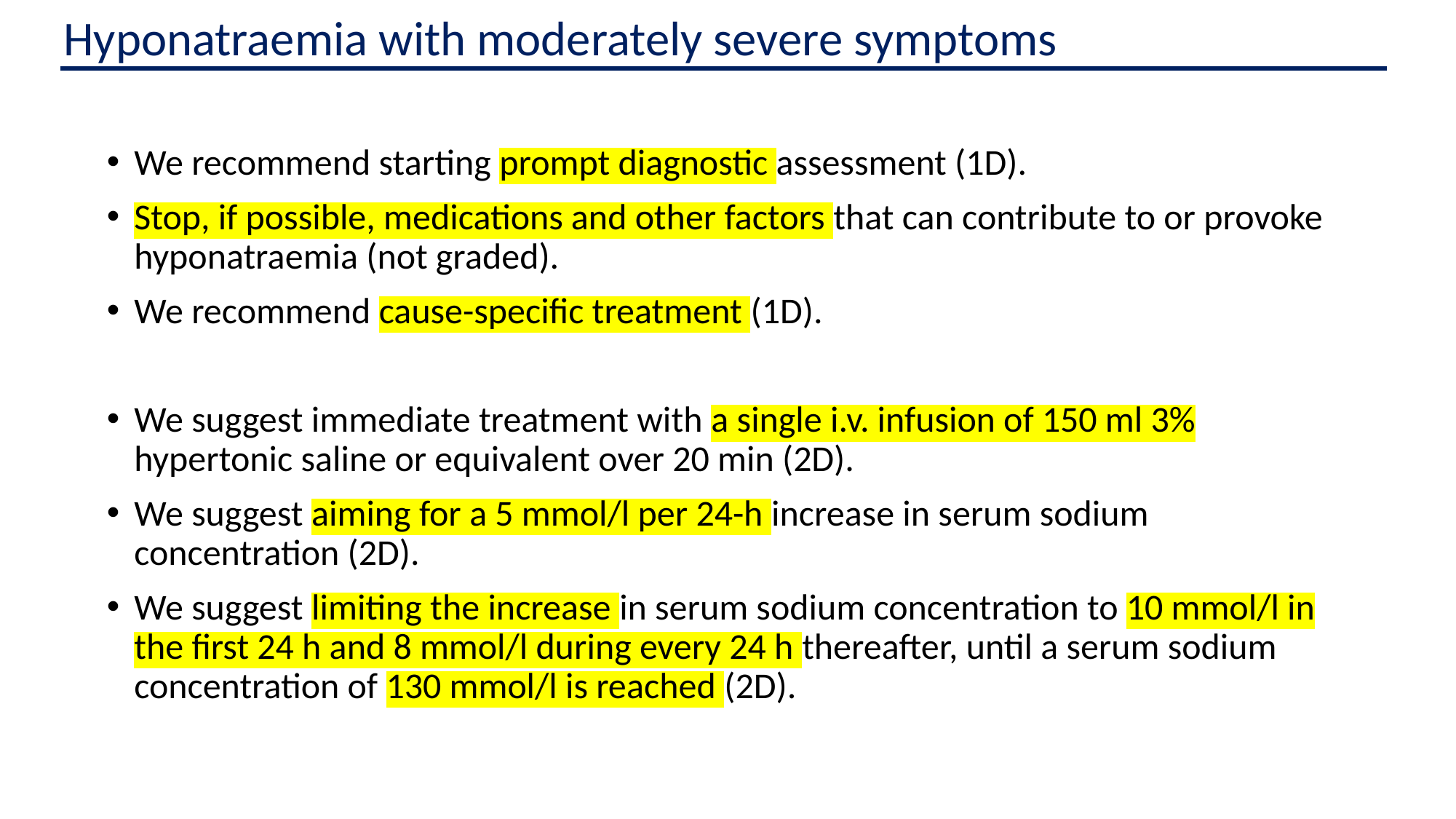

Hyponatraemia with moderately severe symptoms
We recommend starting prompt diagnostic assessment (1D).
Stop, if possible, medications and other factors that can contribute to or provoke hyponatraemia (not graded).
We recommend cause-specific treatment (1D).

We suggest immediate treatment with a single i.v. infusion of 150 ml 3% hypertonic saline or equivalent over 20 min (2D).
We suggest aiming for a 5 mmol/l per 24-h increase in serum sodium concentration (2D).
We suggest limiting the increase in serum sodium concentration to 10 mmol/l in the first 24 h and 8 mmol/l during every 24 h thereafter, until a serum sodium concentration of 130 mmol/l is reached (2D).